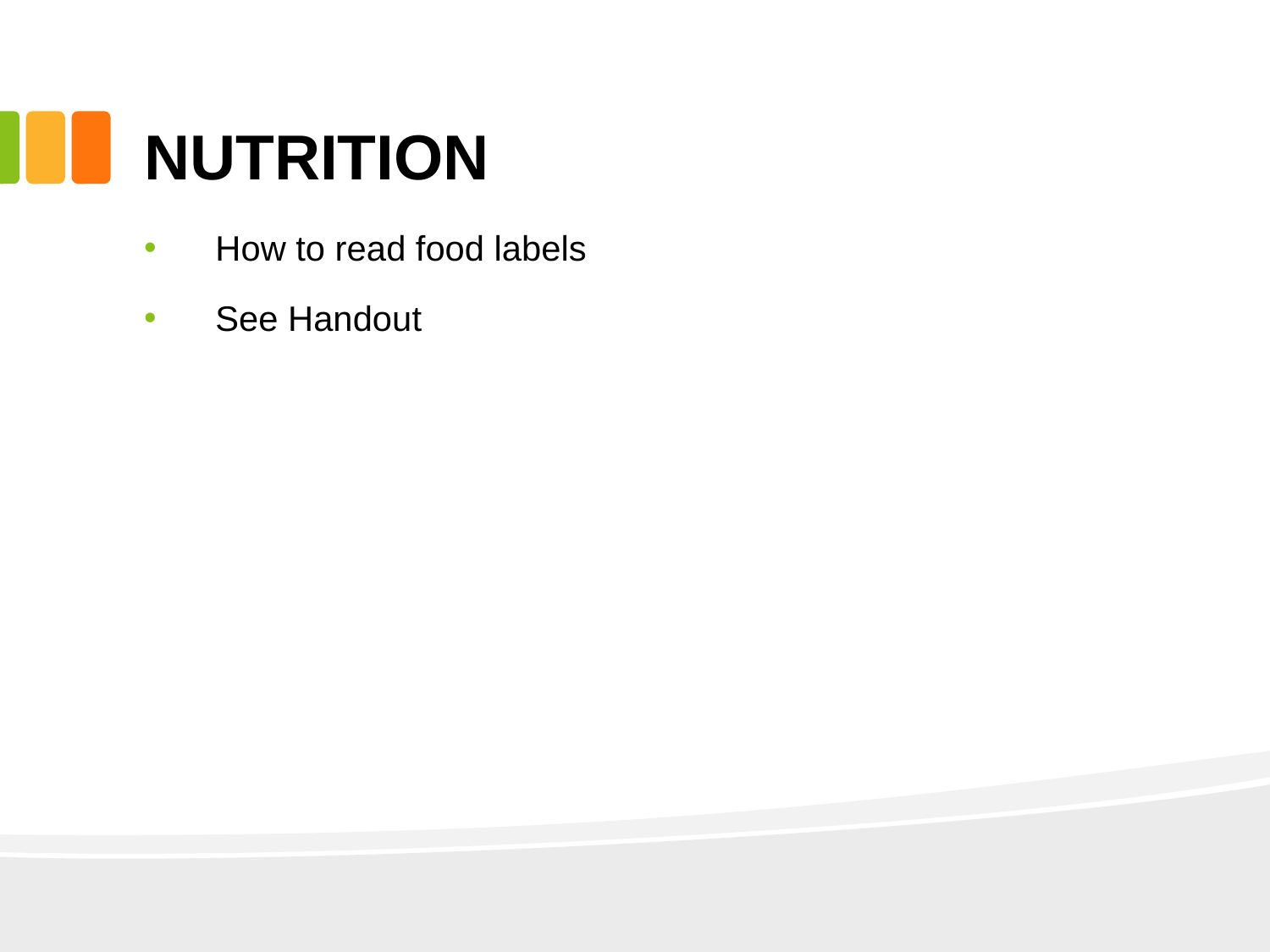

# NUTRITION
How to read food labels
See Handout